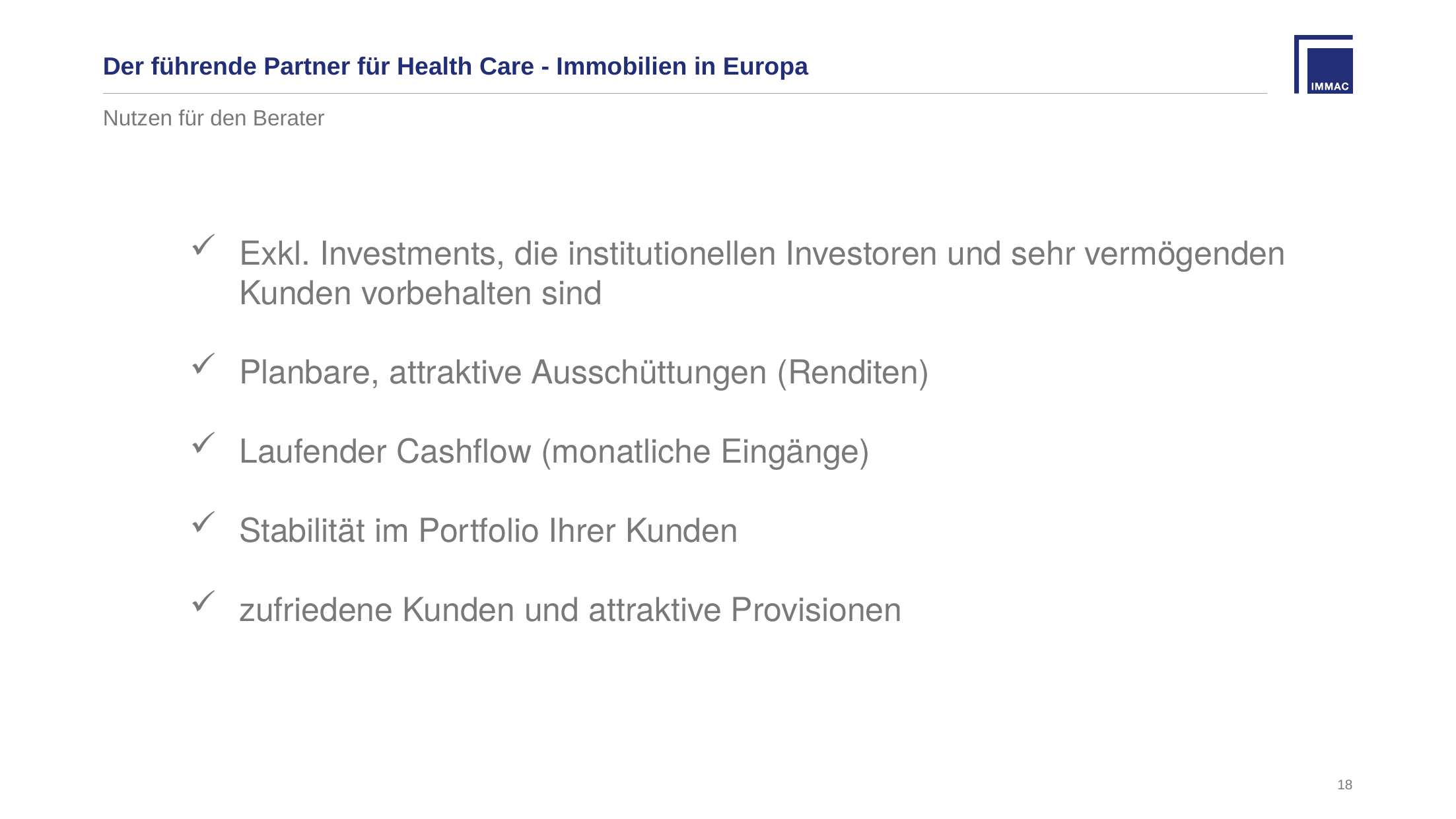

# Der führende Partner für Health Care - Immobilien in Europa
Nutzen für den Berater

Exkl. Investments, die institutionellen Investoren und sehr vermögenden Kunden vorbehalten sind

Planbare, attraktive Ausschüttungen (Renditen)

Laufender Cashflow (monatliche Eingänge)

Stabilität im Portfolio Ihrer Kunden

zufriedene Kunden und attraktive Provisionen
18